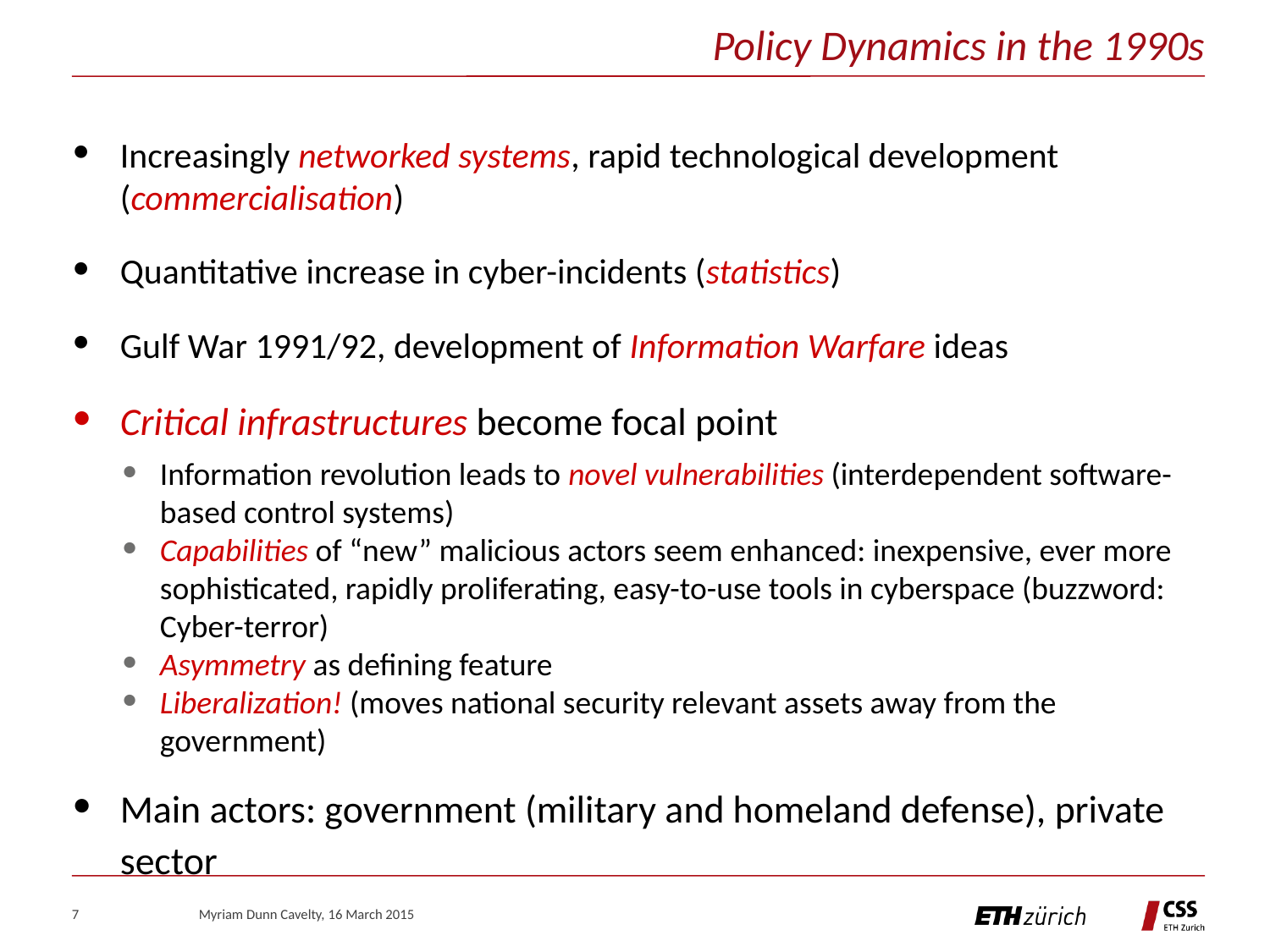

Policy Dynamics in the 1990s
Increasingly networked systems, rapid technological development (commercialisation)
Quantitative increase in cyber-incidents (statistics)
Gulf War 1991/92, development of Information Warfare ideas
Critical infrastructures become focal point
Information revolution leads to novel vulnerabilities (interdependent software-based control systems)
Capabilities of “new” malicious actors seem enhanced: inexpensive, ever more sophisticated, rapidly proliferating, easy-to-use tools in cyberspace (buzzword: Cyber-terror)
Asymmetry as defining feature
Liberalization! (moves national security relevant assets away from the government)
Main actors: government (military and homeland defense), private sector